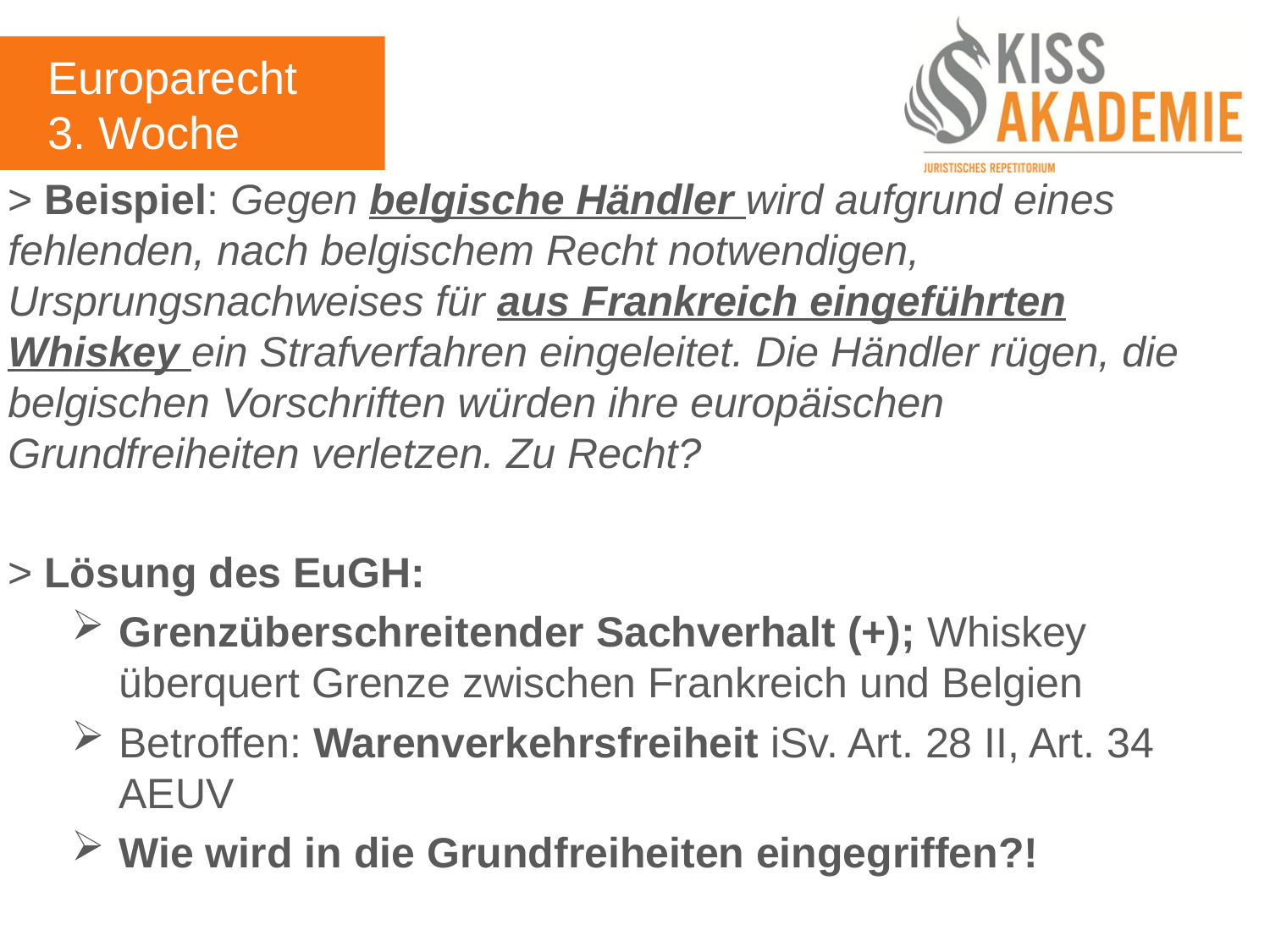

Europarecht
3. Woche
> Beispiel: Gegen belgische Händler wird aufgrund eines fehlenden, nach belgischem Recht notwendigen, Ursprungsnachweises für aus Frankreich eingeführten Whiskey ein Strafverfahren eingeleitet. Die Händler rügen, die belgischen Vorschriften würden ihre europäischen Grundfreiheiten verletzen. Zu Recht?

> Lösung des EuGH:
Grenzüberschreitender Sachverhalt (+); Whiskey überquert Grenze zwischen Frankreich und Belgien
Betroffen: Warenverkehrsfreiheit iSv. Art. 28 II, Art. 34 AEUV
Wie wird in die Grundfreiheiten eingegriffen?!